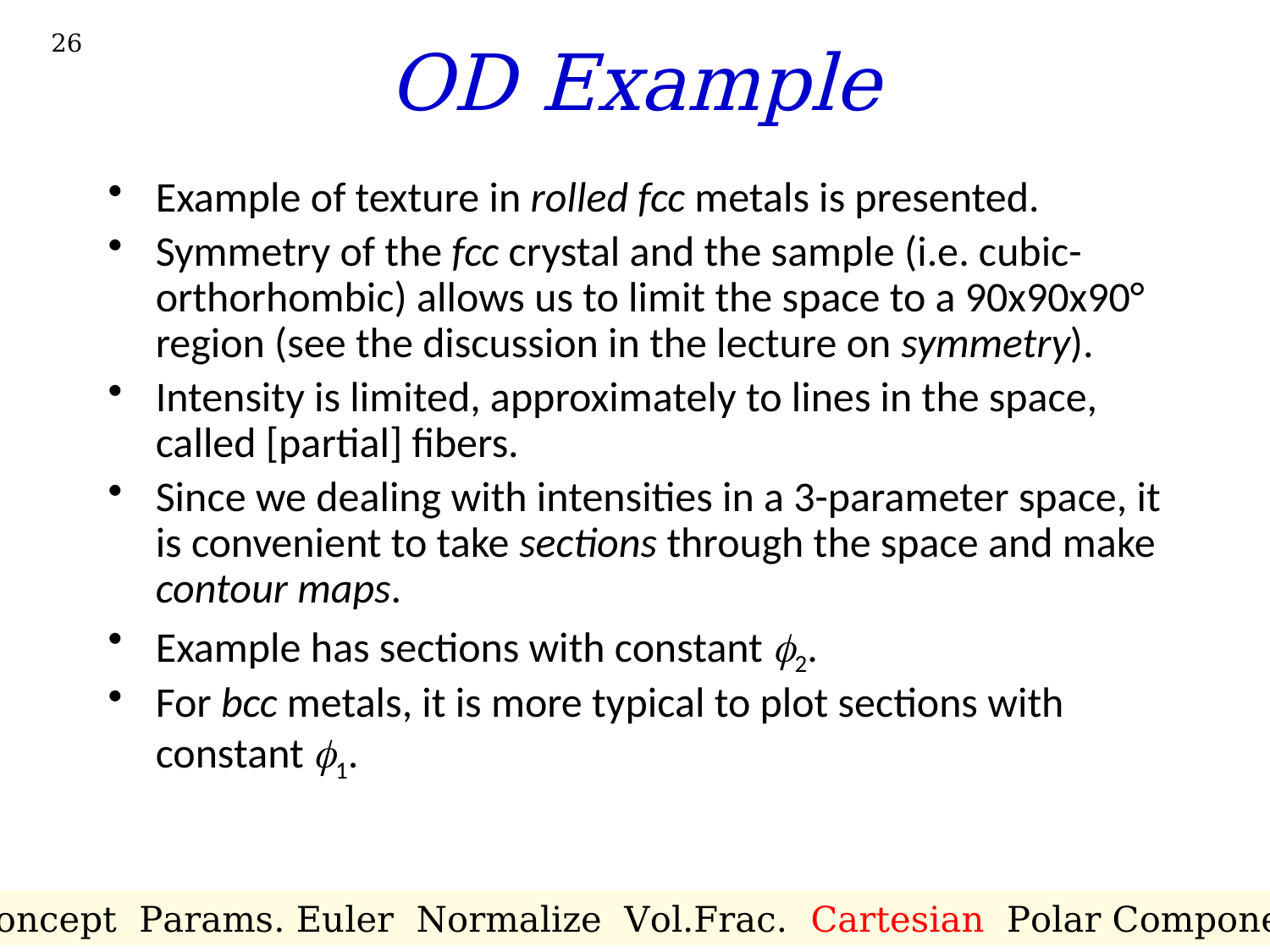

# OD Example
26
Example of texture in rolled fcc metals is presented.
Symmetry of the fcc crystal and the sample (i.e. cubic-orthorhombic) allows us to limit the space to a 90x90x90° region (see the discussion in the lecture on symmetry).
Intensity is limited, approximately to lines in the space, called [partial] fibers.
Since we dealing with intensities in a 3-parameter space, it is convenient to take sections through the space and make contour maps.
Example has sections with constant φ2.
For bcc metals, it is more typical to plot sections with constant φ1.
Concept  Params. Euler  Normalize  Vol.Frac.  Cartesian  Polar Components